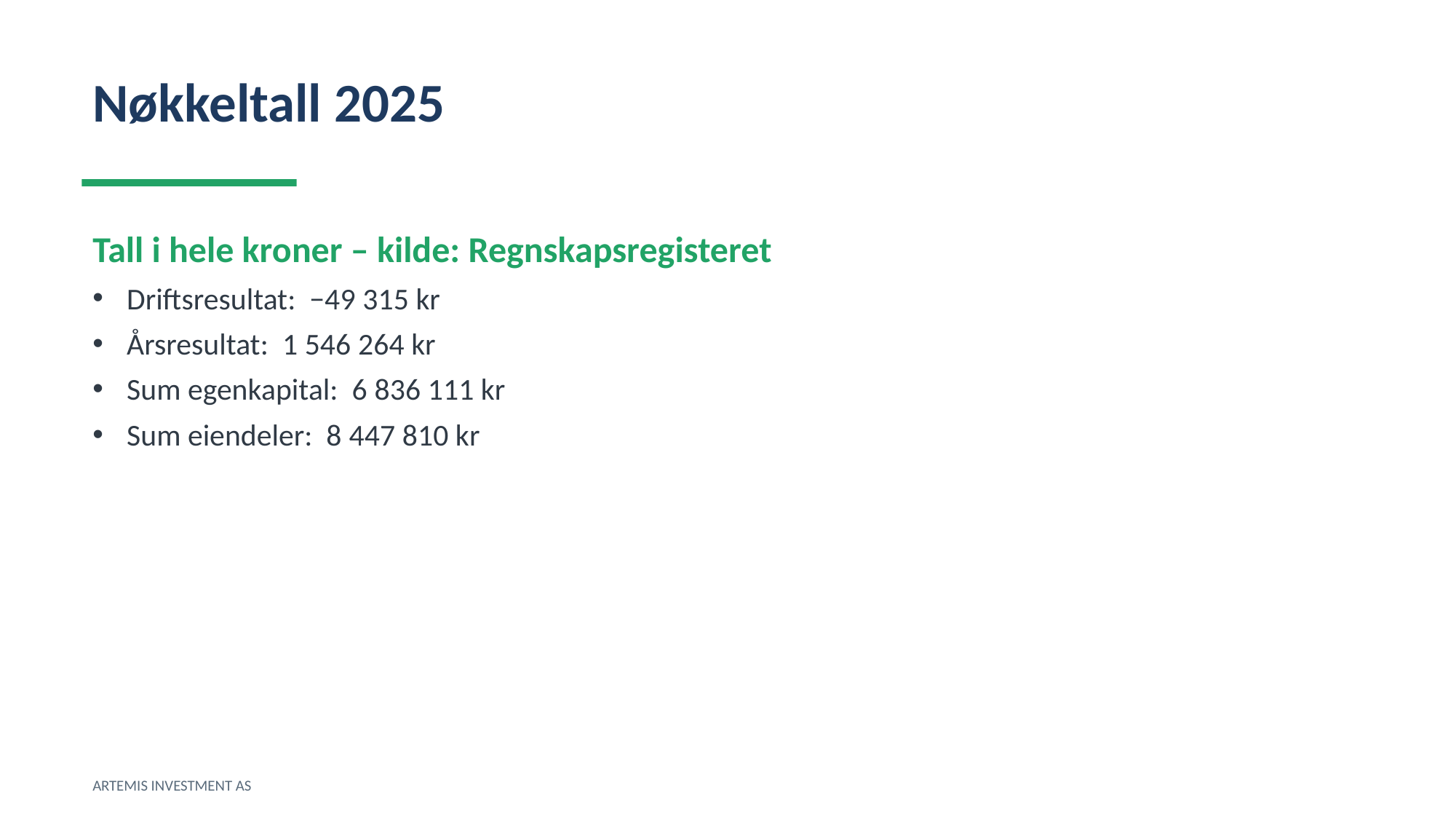

Nøkkeltall 2025

Tall i hele kroner – kilde: Regnskapsregisteret
Driftsresultat:  −49 315 kr
Årsresultat:  1 546 264 kr
Sum egenkapital:  6 836 111 kr
Sum eiendeler:  8 447 810 kr
ARTEMIS INVESTMENT AS